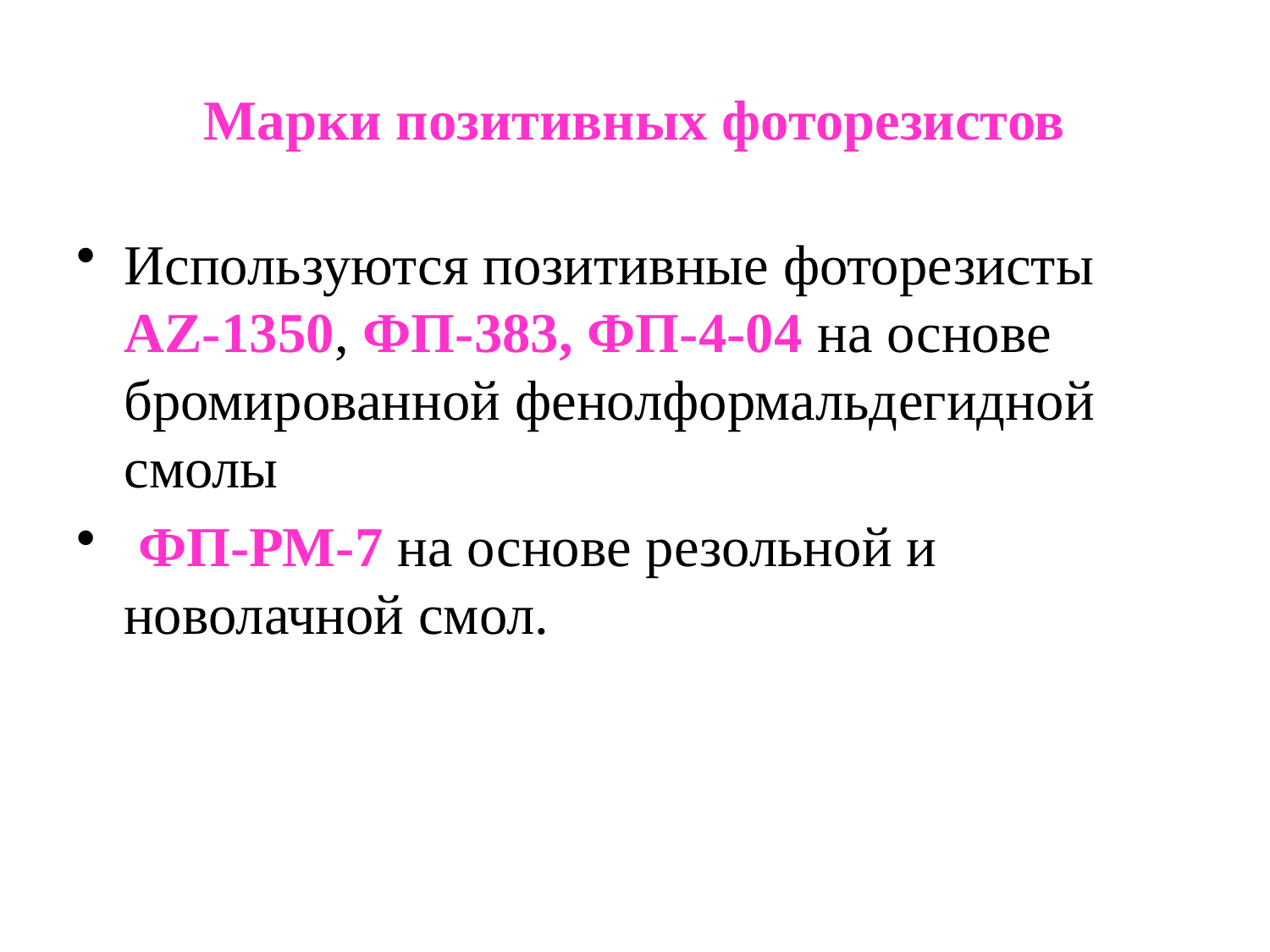

# Марки позитивных фоторезистов
Используются позитивные фоторезисты AZ-1350, ФП-383, ФП-4-04 на основе бромированной фенолформальдегидной смолы
 ФП-РМ-7 на основе резольной и новолачной смол.